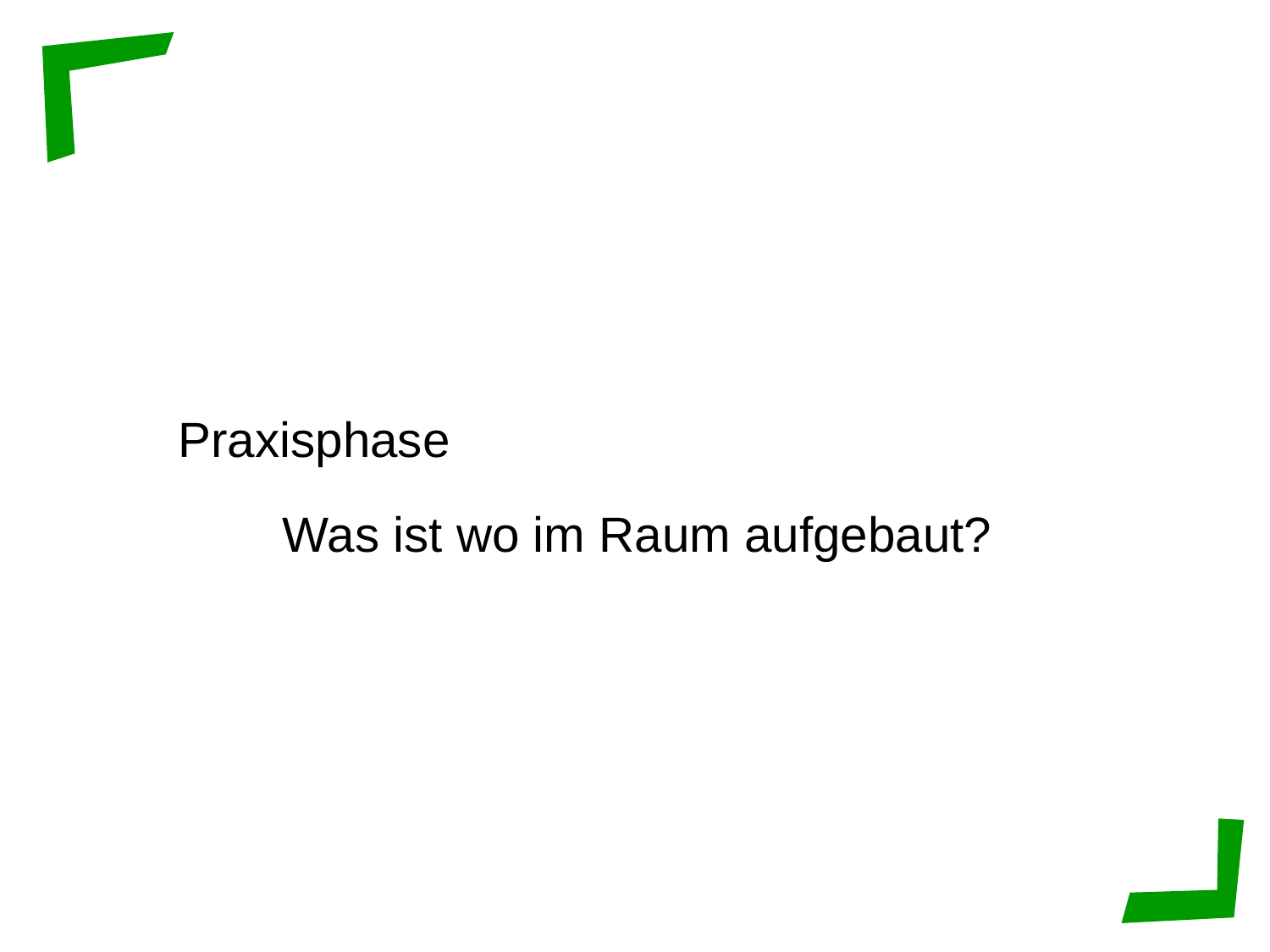

Praxisphase
Was ist wo im Raum aufgebaut?